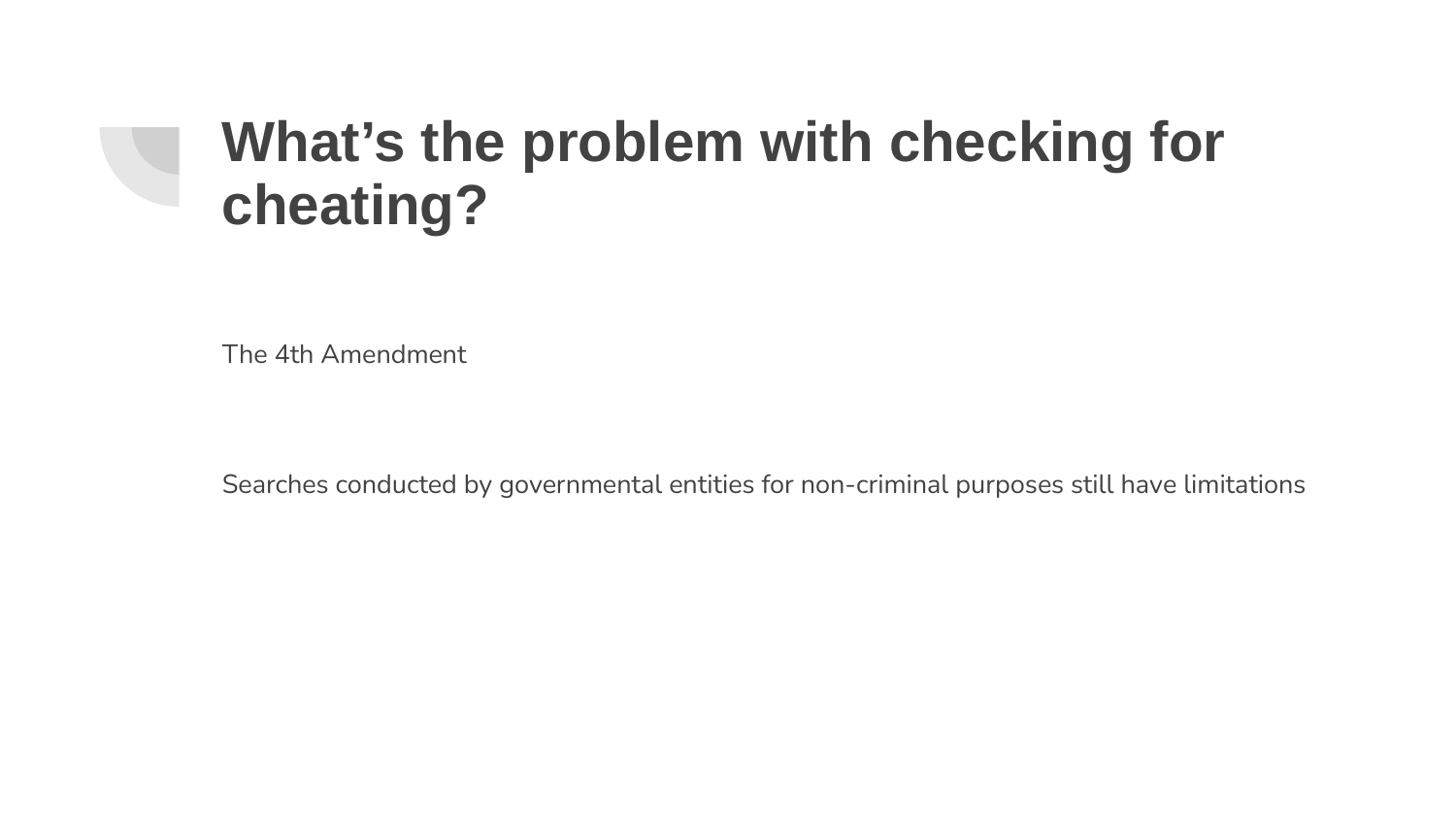

# What’s the problem with checking for cheating?
The 4th Amendment

Searches conducted by governmental entities for non-criminal purposes still have limitations